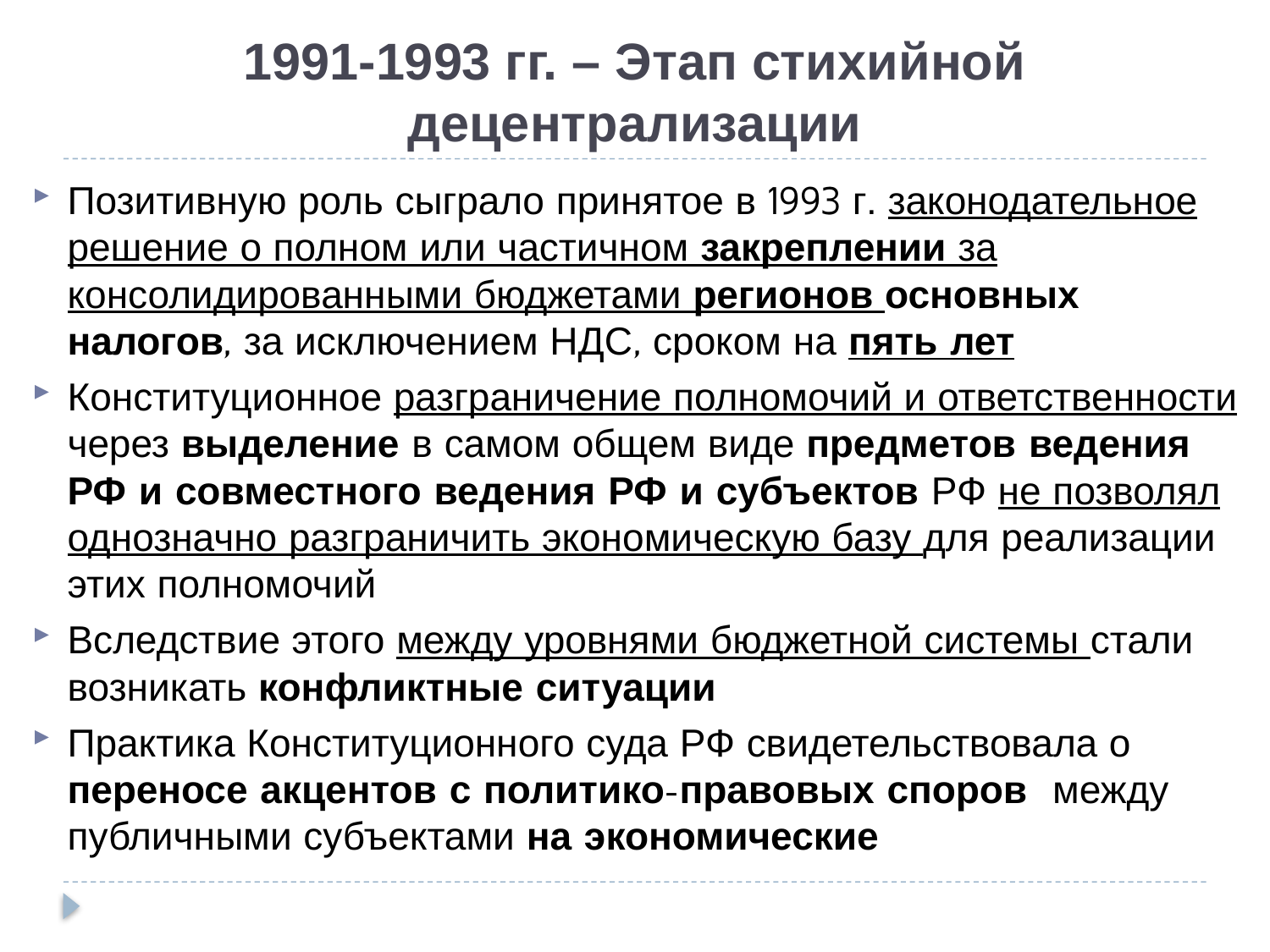

# 1991-1993 гг. – Этап стихийной децентрализации
Позитивную роль сыграло принятое в 1993 г. законодательное решение о полном или частичном закреплении за консолидированными бюджетами регионов основных налогов, за исключением НДС, сроком на пять лет
Конституционное разграничение полномочий и ответственности через выделение в самом общем виде предметов ведения РФ и совместного ведения РФ и субъектов РФ не позволял однозначно разграничить экономическую базу для реализации этих полномочий
Вследствие этого между уровнями бюджетной системы стали возникать конфликтные ситуации
Практика Конституционного суда РФ свидетельствовала о переносе акцентов с политико-правовых споров  между публичными субъектами на экономические